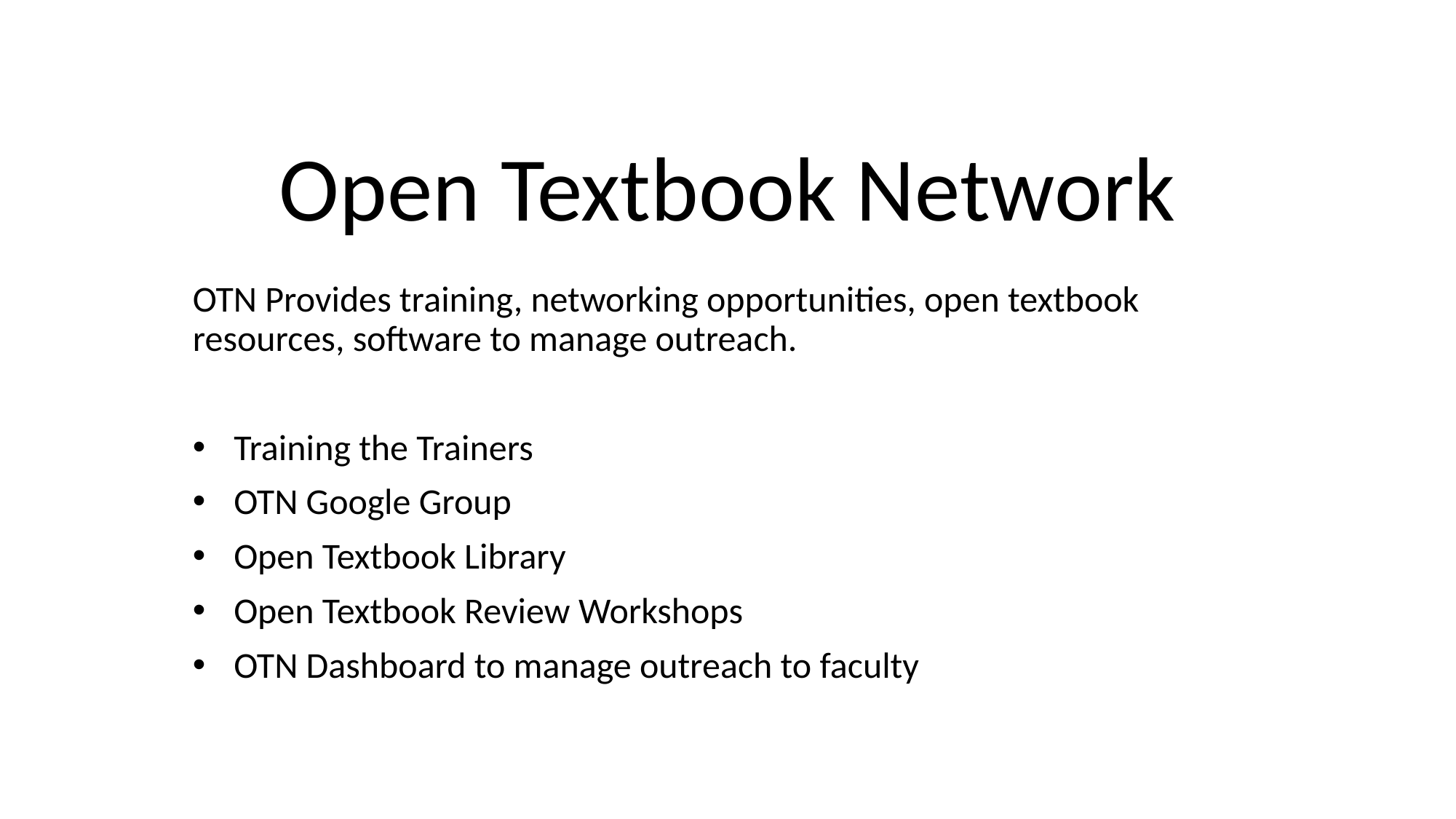

# Open Textbook Network
OTN Provides training, networking opportunities, open textbook resources, software to manage outreach.

Training the Trainers
OTN Google Group
Open Textbook Library
Open Textbook Review Workshops
OTN Dashboard to manage outreach to faculty